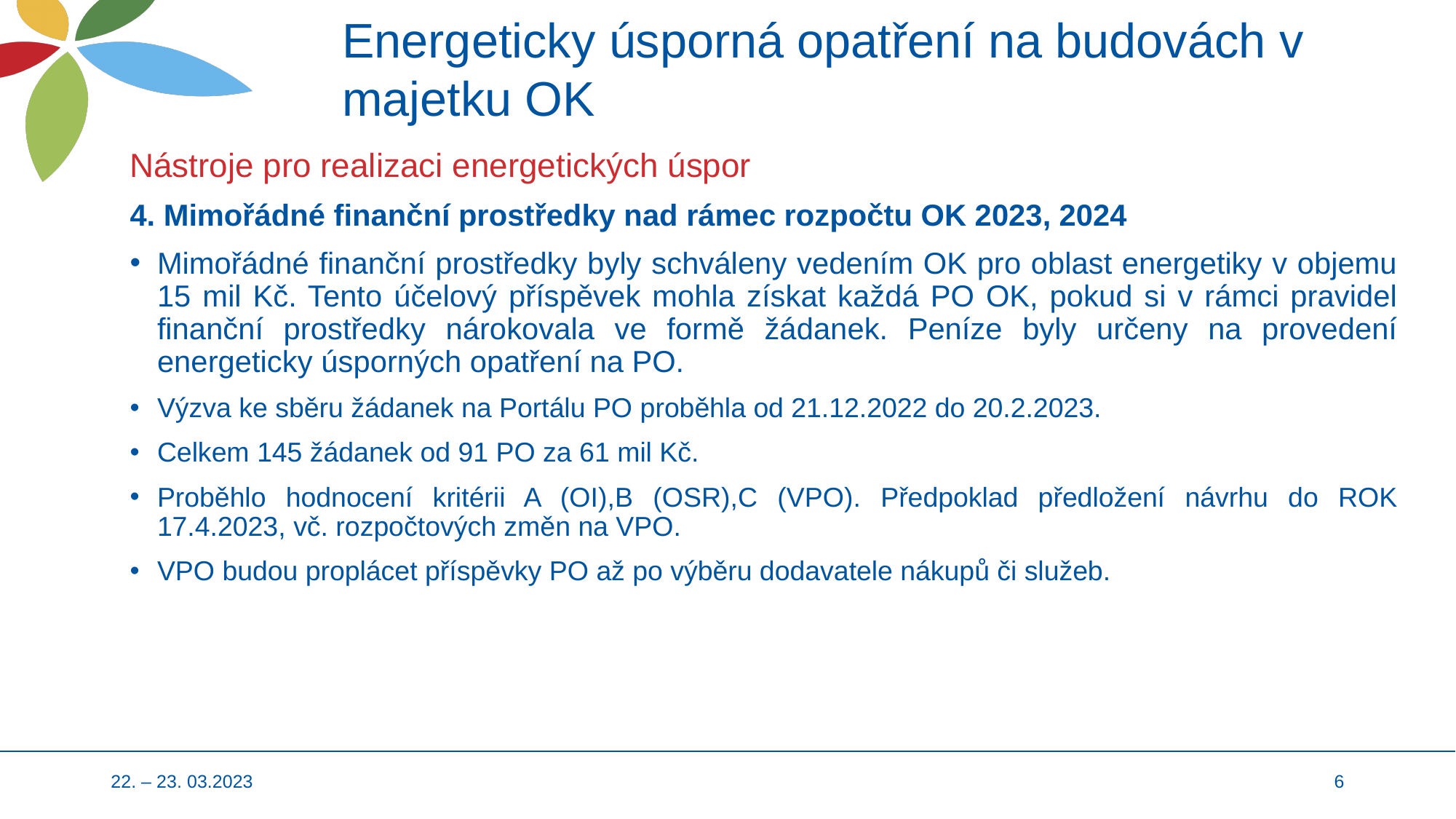

# Energeticky úsporná opatření na budovách v majetku OK
Nástroje pro realizaci energetických úspor
4. Mimořádné finanční prostředky nad rámec rozpočtu OK 2023, 2024
Mimořádné finanční prostředky byly schváleny vedením OK pro oblast energetiky v objemu 15 mil Kč. Tento účelový příspěvek mohla získat každá PO OK, pokud si v rámci pravidel finanční prostředky nárokovala ve formě žádanek. Peníze byly určeny na provedení energeticky úsporných opatření na PO.
Výzva ke sběru žádanek na Portálu PO proběhla od 21.12.2022 do 20.2.2023.
Celkem 145 žádanek od 91 PO za 61 mil Kč.
Proběhlo hodnocení kritérii A (OI),B (OSR),C (VPO). Předpoklad předložení návrhu do ROK 17.4.2023, vč. rozpočtových změn na VPO.
VPO budou proplácet příspěvky PO až po výběru dodavatele nákupů či služeb.
22. – 23. 03.2023

6